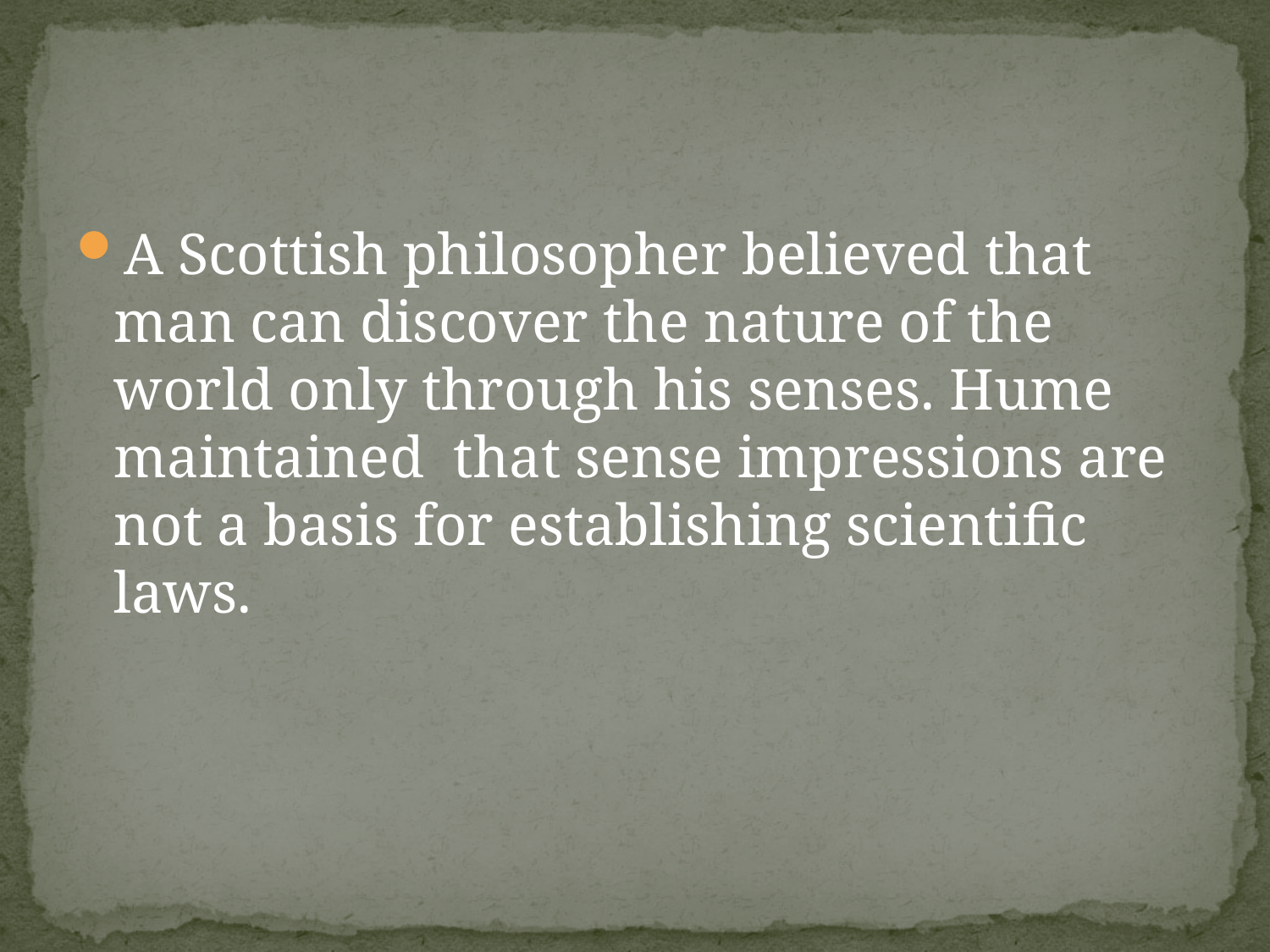

#
A Scottish philosopher believed that man can discover the nature of the world only through his senses. Hume maintained  that sense impressions are not a basis for establishing scientific laws.